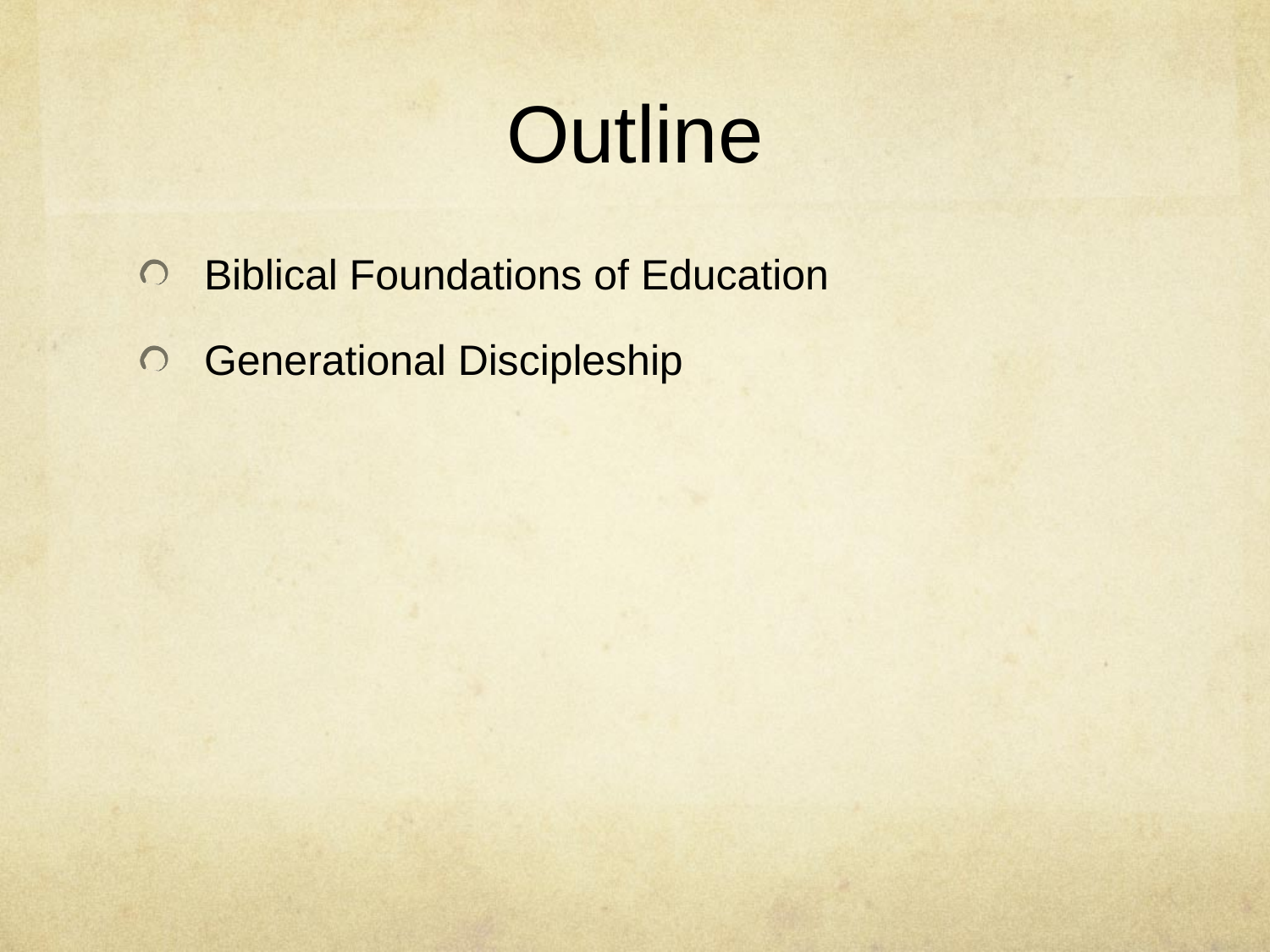

# Outline
Biblical Foundations of Education
Generational Discipleship